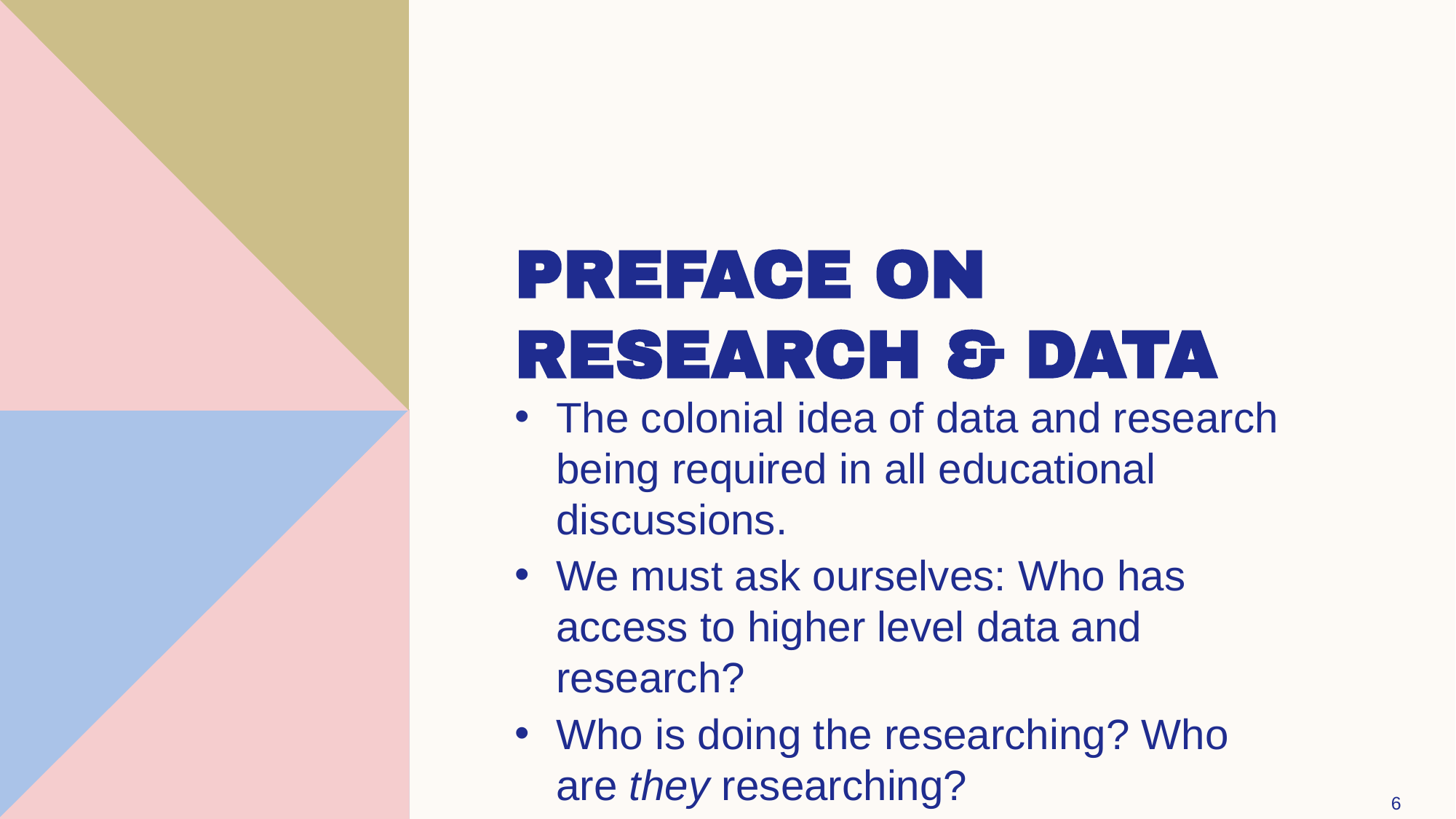

# Preface on research & data
The colonial idea of data and research being required in all educational discussions.
We must ask ourselves: Who has access to higher level data and research?
Who is doing the researching? Who are they researching?
6